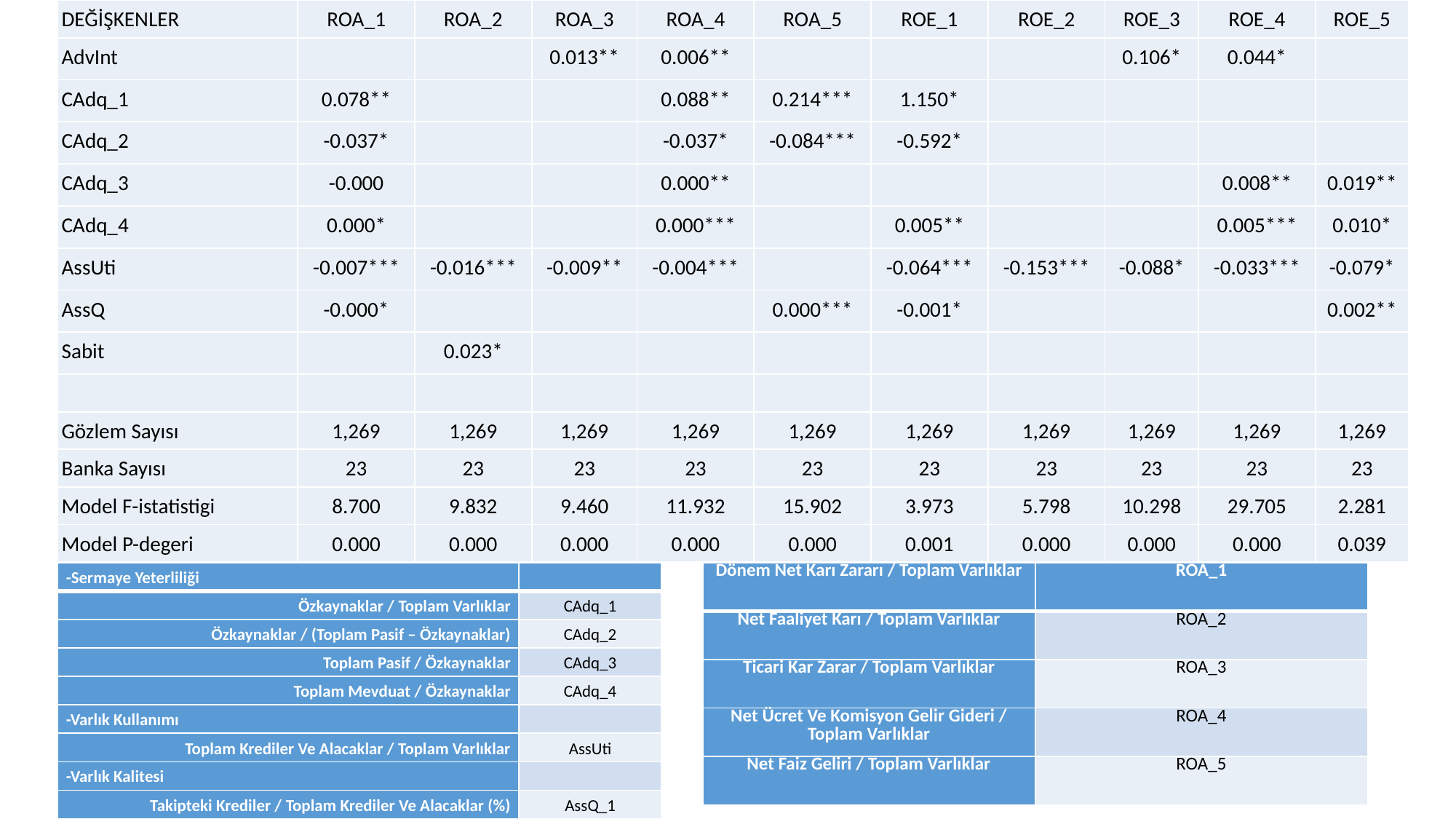

| DEĞİŞKENLER | ROA\_1 | ROA\_2 | ROA\_3 | ROA\_4 | ROA\_5 | ROE\_1 | ROE\_2 | ROE\_3 | ROE\_4 | ROE\_5 |
| --- | --- | --- | --- | --- | --- | --- | --- | --- | --- | --- |
| AdvInt |  |  | 0.013\*\* | 0.006\*\* |  |  |  | 0.106\* | 0.044\* |  |
| CAdq\_1 | 0.078\*\* |  |  | 0.088\*\* | 0.214\*\*\* | 1.150\* |  |  |  |  |
| CAdq\_2 | -0.037\* |  |  | -0.037\* | -0.084\*\*\* | -0.592\* |  |  |  |  |
| CAdq\_3 | -0.000 |  |  | 0.000\*\* |  |  |  |  | 0.008\*\* | 0.019\*\* |
| CAdq\_4 | 0.000\* |  |  | 0.000\*\*\* |  | 0.005\*\* |  |  | 0.005\*\*\* | 0.010\* |
| AssUti | -0.007\*\*\* | -0.016\*\*\* | -0.009\*\* | -0.004\*\*\* |  | -0.064\*\*\* | -0.153\*\*\* | -0.088\* | -0.033\*\*\* | -0.079\* |
| AssQ | -0.000\* |  |  |  | 0.000\*\*\* | -0.001\* |  |  |  | 0.002\*\* |
| Sabit |  | 0.023\* |  |  |  |  |  |  |  |  |
|  |  |  |  |  |  |  |  |  |  |  |
| Gözlem Sayısı | 1,269 | 1,269 | 1,269 | 1,269 | 1,269 | 1,269 | 1,269 | 1,269 | 1,269 | 1,269 |
| Banka Sayısı | 23 | 23 | 23 | 23 | 23 | 23 | 23 | 23 | 23 | 23 |
| Model F-istatistigi | 8.700 | 9.832 | 9.460 | 11.932 | 15.902 | 3.973 | 5.798 | 10.298 | 29.705 | 2.281 |
| Model P-degeri | 0.000 | 0.000 | 0.000 | 0.000 | 0.000 | 0.001 | 0.000 | 0.000 | 0.000 | 0.039 |
#
| Dönem Net Karı Zararı / Toplam Varlıklar | ROA\_1 |
| --- | --- |
| Net Faaliyet Karı / Toplam Varlıklar | ROA\_2 |
| Ticari Kar Zarar / Toplam Varlıklar | ROA\_3 |
| Net Ücret Ve Komisyon Gelir Gideri / Toplam Varlıklar | ROA\_4 |
| Net Faiz Geliri / Toplam Varlıklar | ROA\_5 |
| -Sermaye Yeterliliği |  |
| --- | --- |
| Özkaynaklar / Toplam Varlıklar | CAdq\_1 |
| Özkaynaklar / (Toplam Pasif – Özkaynaklar) | CAdq\_2 |
| Toplam Pasif / Özkaynaklar | CAdq\_3 |
| Toplam Mevduat / Özkaynaklar | CAdq\_4 |
| -Varlık Kullanımı |  |
| Toplam Krediler Ve Alacaklar / Toplam Varlıklar | AssUti |
| -Varlık Kalitesi |  |
| Takipteki Krediler / Toplam Krediler Ve Alacaklar (%) | AssQ\_1 |